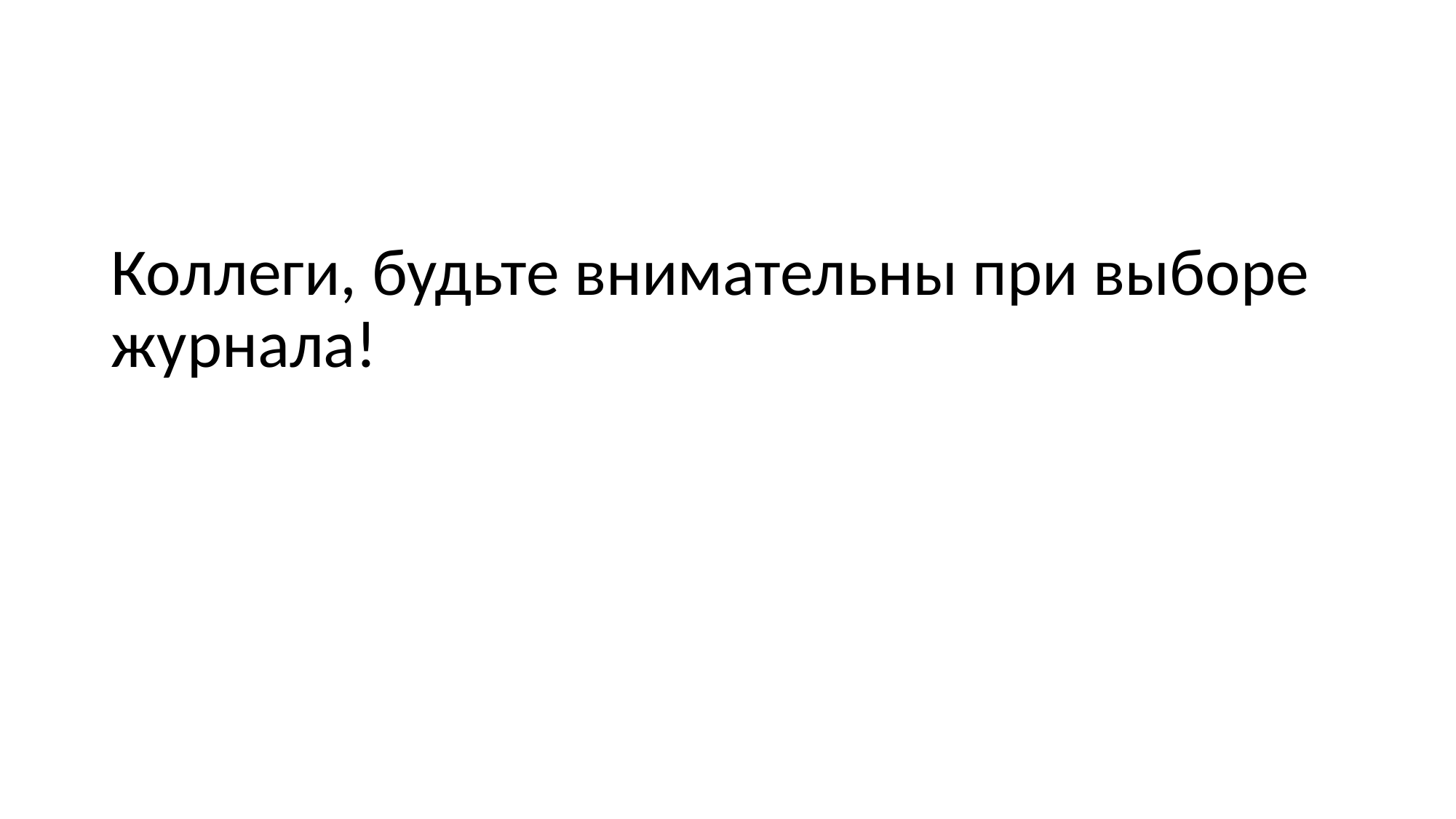

# Коллеги, будьте внимательны при выборе журнала!